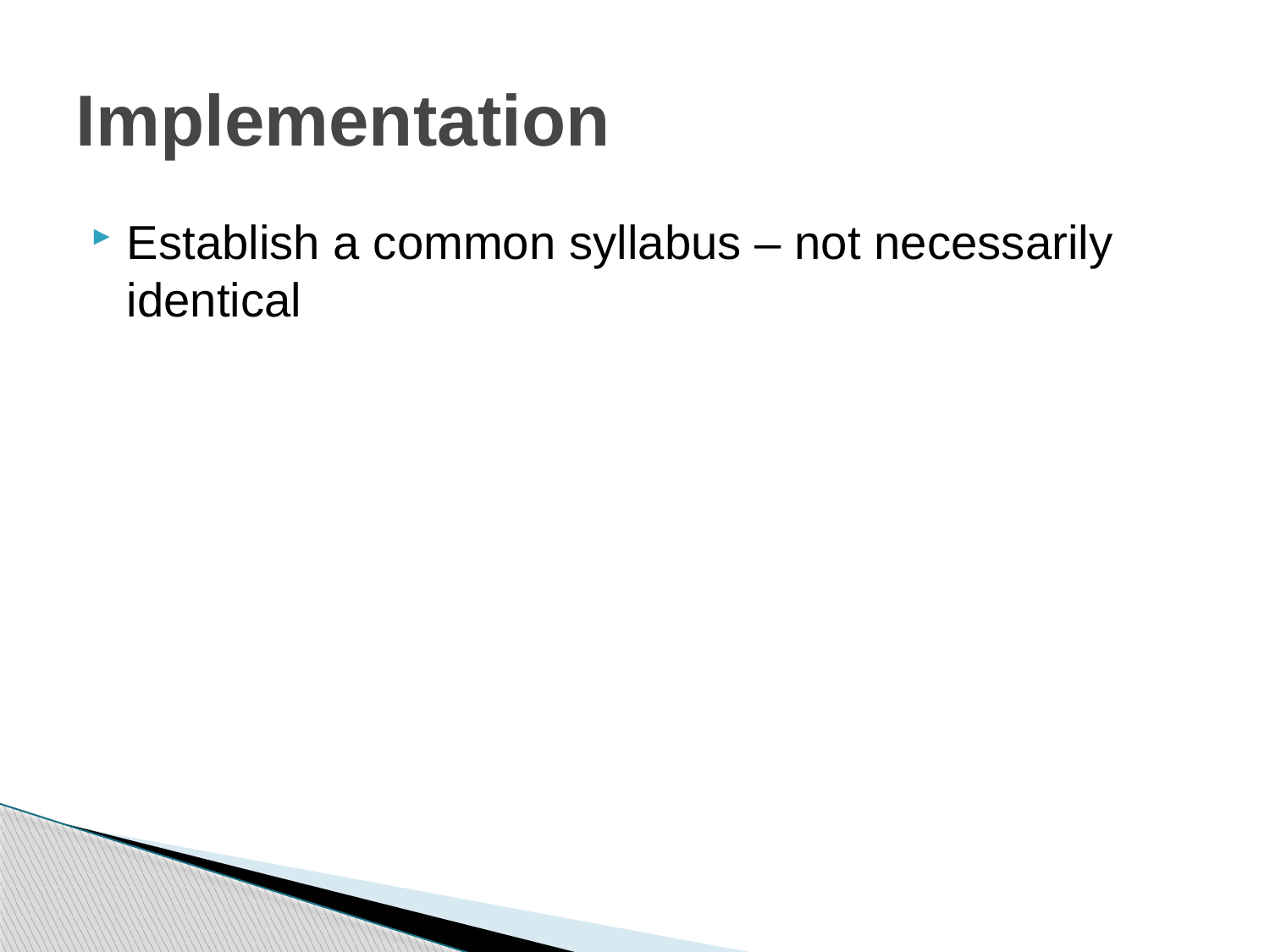

# Implementation
Establish a common syllabus – not necessarily identical